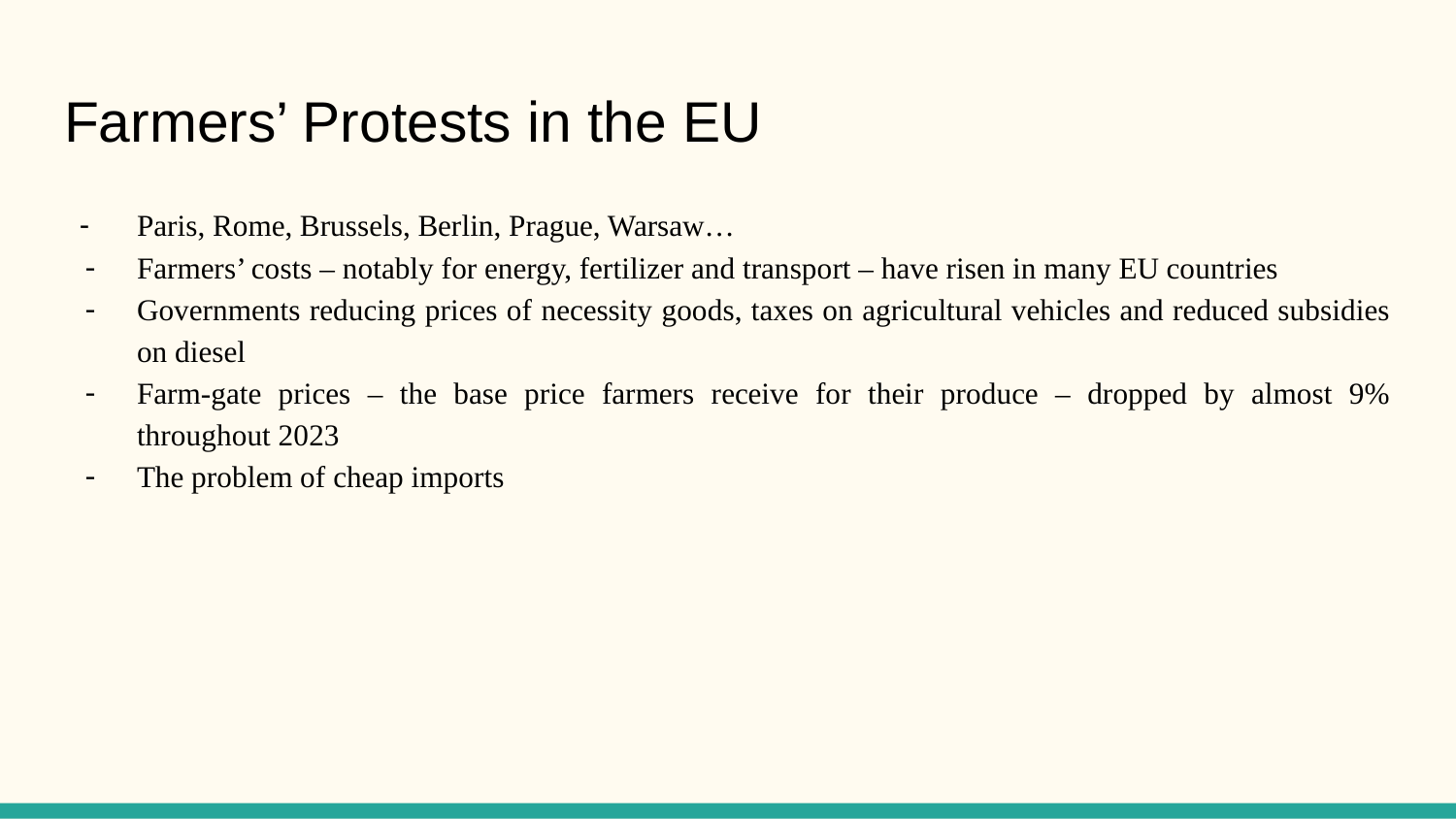

# Farmers’ Protests in the EU
Paris, Rome, Brussels, Berlin, Prague, Warsaw…
Farmers’ costs – notably for energy, fertilizer and transport – have risen in many EU countries
Governments reducing prices of necessity goods, taxes on agricultural vehicles and reduced subsidies on diesel
Farm-gate prices – the base price farmers receive for their produce – dropped by almost 9% throughout 2023
The problem of cheap imports